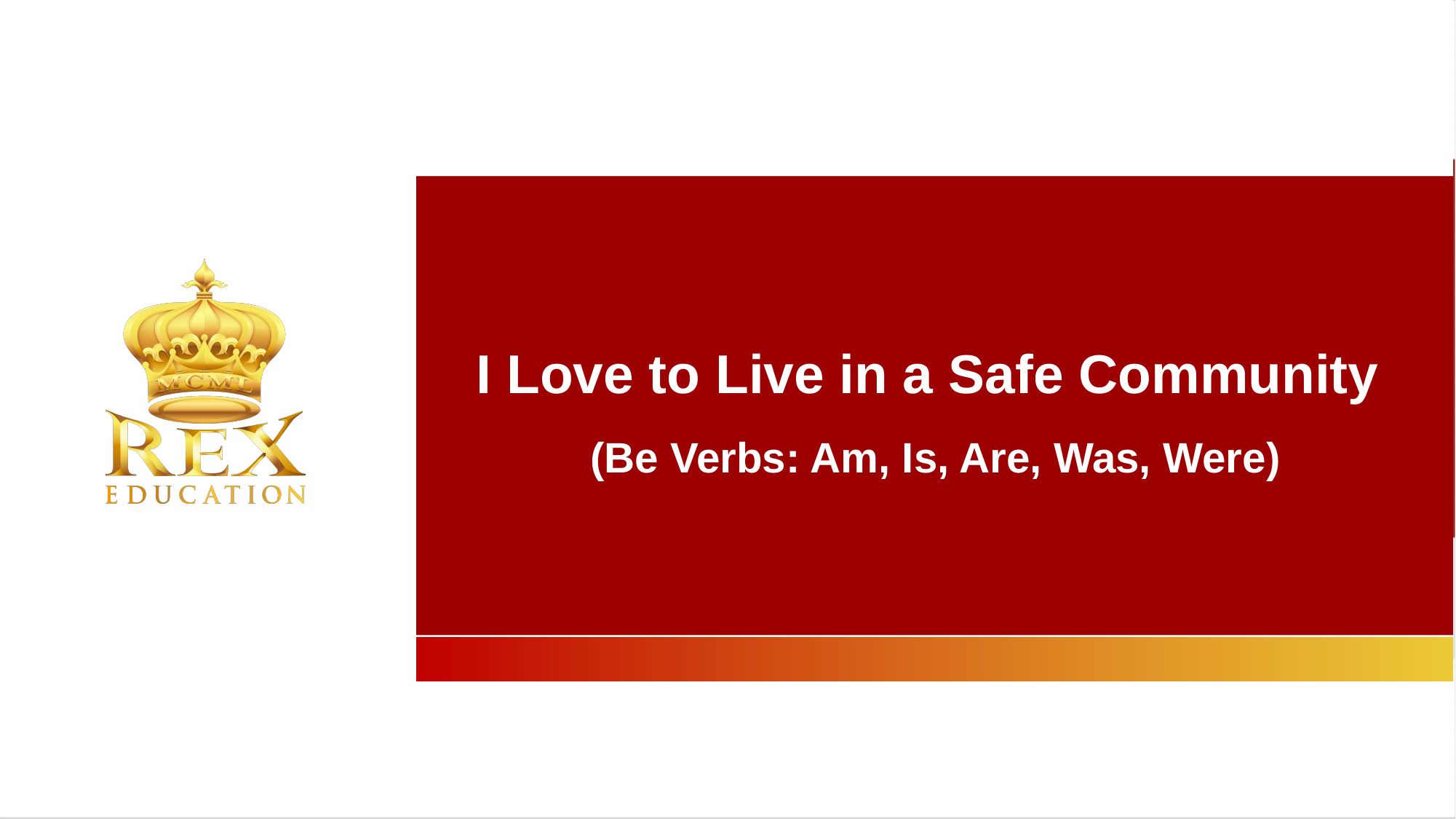

I Love to Live in a Safe Community  (Be Verbs: Am, Is, Are, Was, Were)